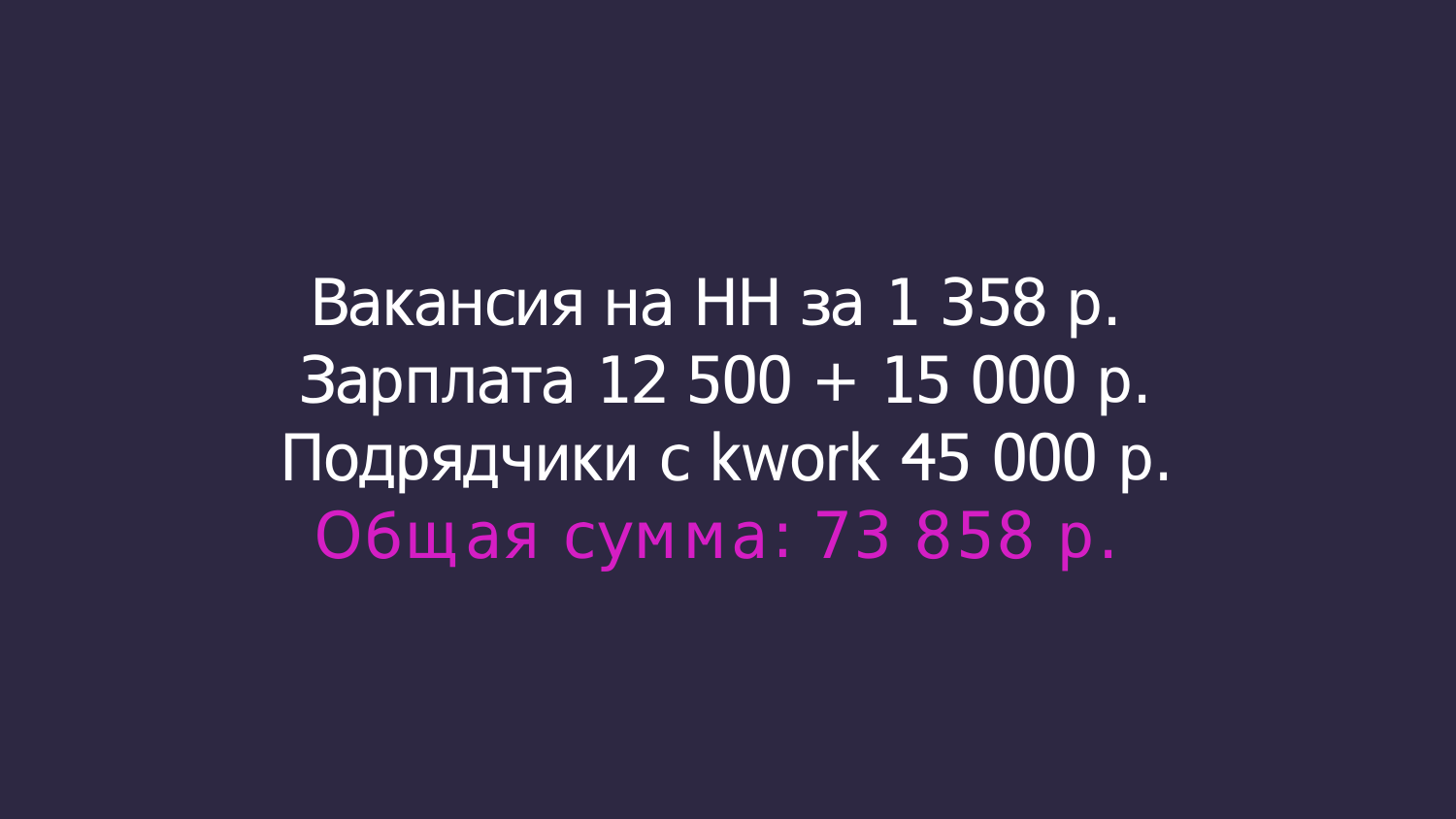

Вакансия на HH за 1 358 р.
Зарплата 12 500 + 15 000 р.
Подрядчики с kwork 45 000 р.
Общая сумма: 73 858 р.